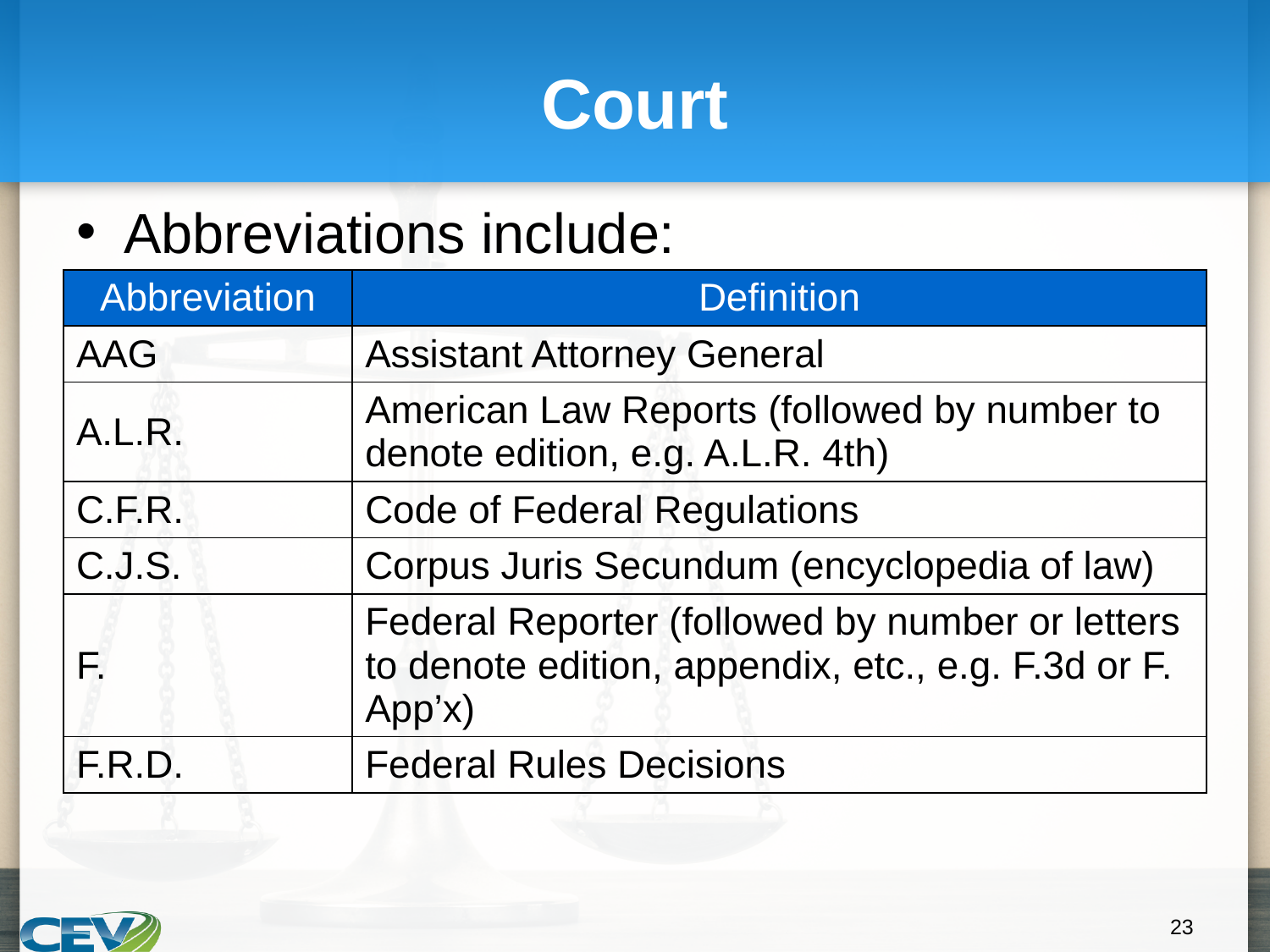

# Court
Abbreviations include:
| Abbreviation | Definition |
| --- | --- |
| AAG | Assistant Attorney General |
| A.L.R. | American Law Reports (followed by number to denote edition, e.g. A.L.R. 4th) |
| C.F.R. | Code of Federal Regulations |
| C.J.S. | Corpus Juris Secundum (encyclopedia of law) |
| F. | Federal Reporter (followed by number or letters to denote edition, appendix, etc., e.g. F.3d or F. App’x) |
| F.R.D. | Federal Rules Decisions |
23